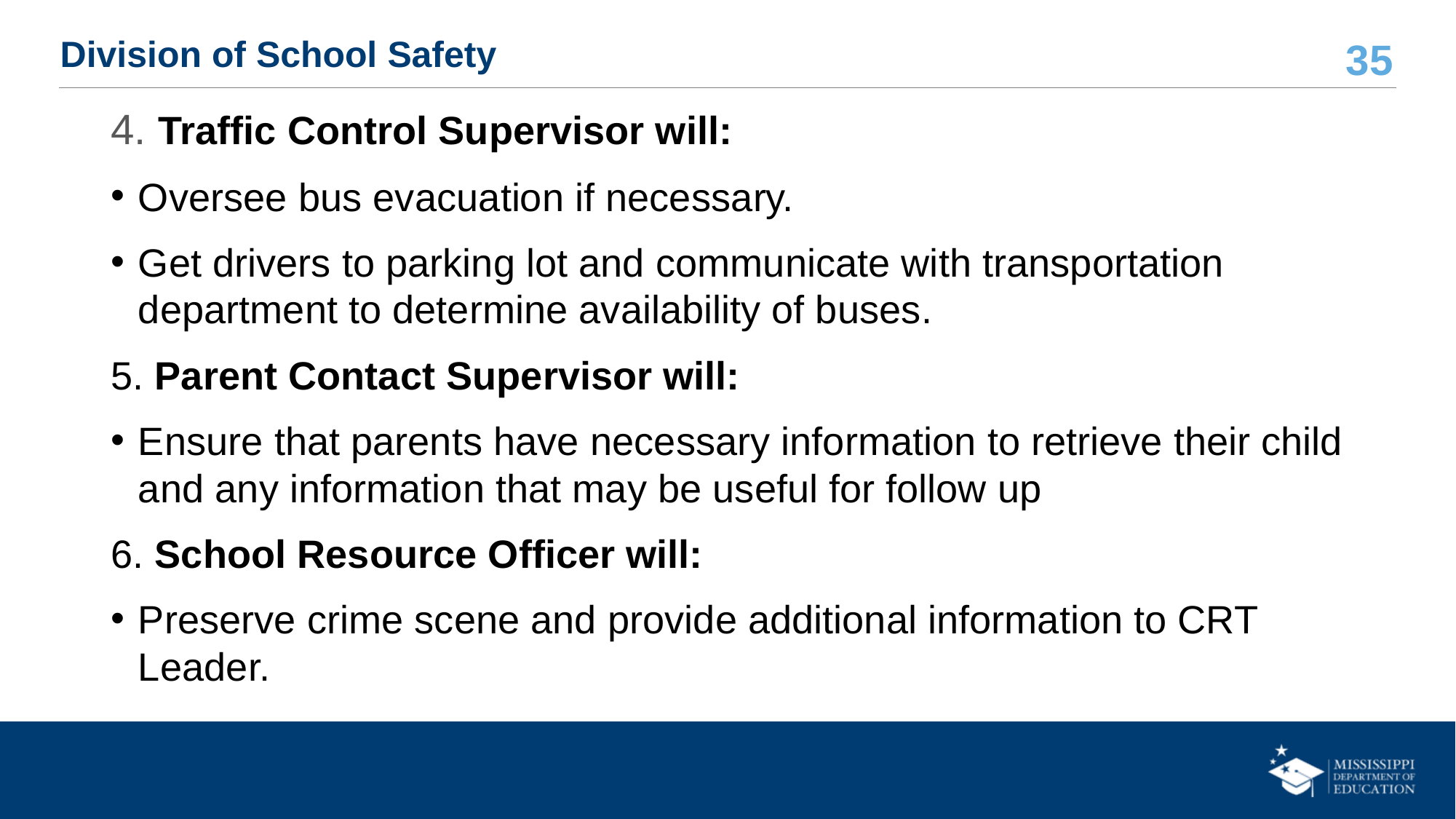

# Division of School Safety
4. Traffic Control Supervisor will:
Oversee bus evacuation if necessary.
Get drivers to parking lot and communicate with transportation department to determine availability of buses.
5. Parent Contact Supervisor will:
Ensure that parents have necessary information to retrieve their child and any information that may be useful for follow up
6. School Resource Officer will:
Preserve crime scene and provide additional information to CRT Leader.